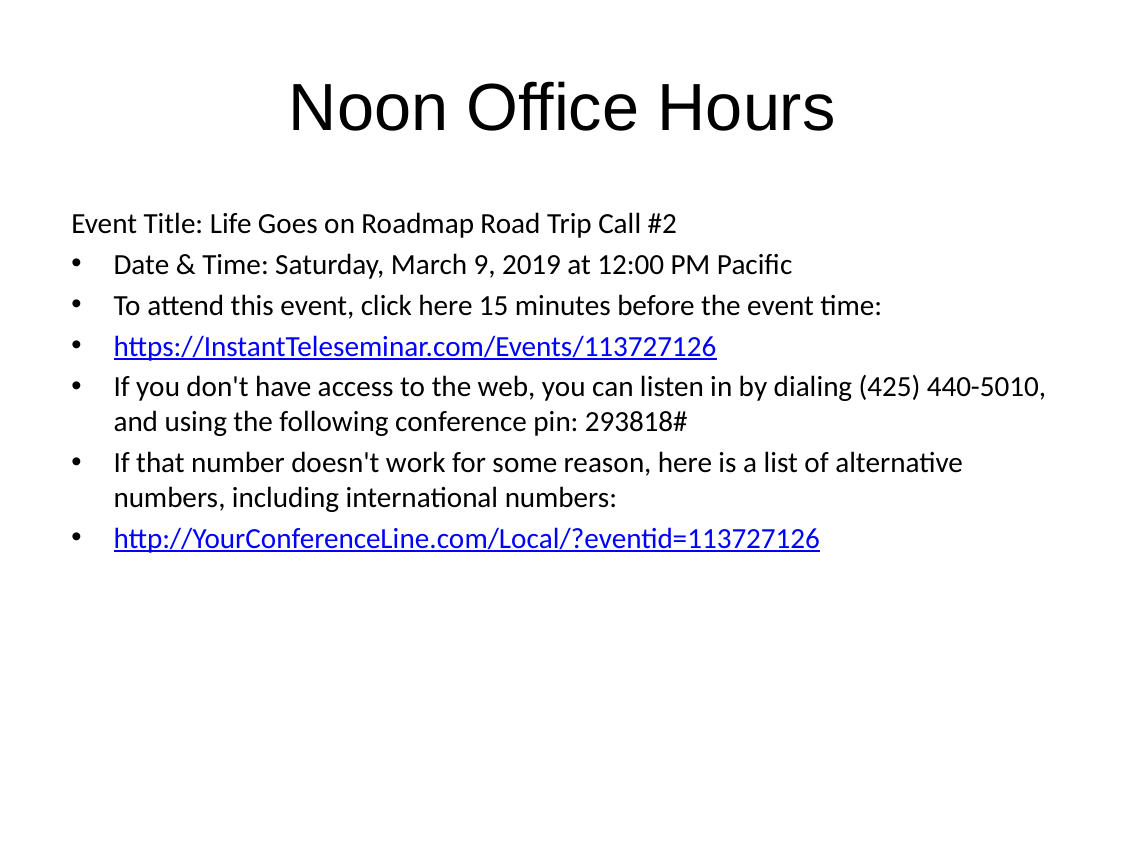

# Noon Office Hours
Event Title: Life Goes on Roadmap Road Trip Call #2
Date & Time: Saturday, March 9, 2019 at 12:00 PM Pacific
To attend this event, click here 15 minutes before the event time:
https://InstantTeleseminar.com/Events/113727126
If you don't have access to the web, you can listen in by dialing (425) 440-5010, and using the following conference pin: 293818#
If that number doesn't work for some reason, here is a list of alternative numbers, including international numbers:
http://YourConferenceLine.com/Local/?eventid=113727126